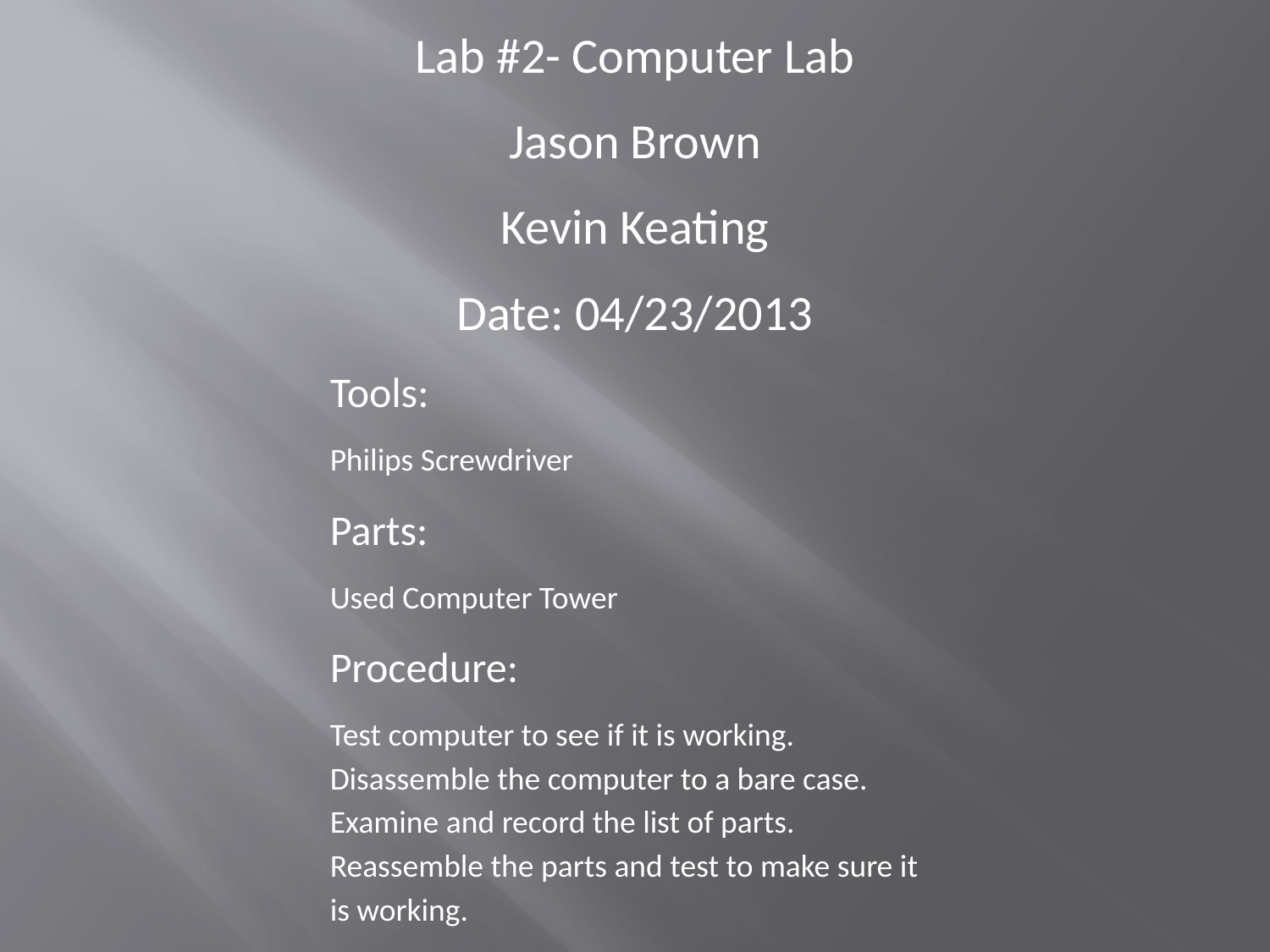

Lab #2- Computer Lab
Jason Brown
Kevin Keating
Date: 04/23/2013
Tools:
Philips Screwdriver
Parts:
Used Computer Tower
Procedure:
Test computer to see if it is working.  Disassemble the computer to a bare case.  Examine and record the list of parts.  Reassemble the parts and test to make sure it is working.